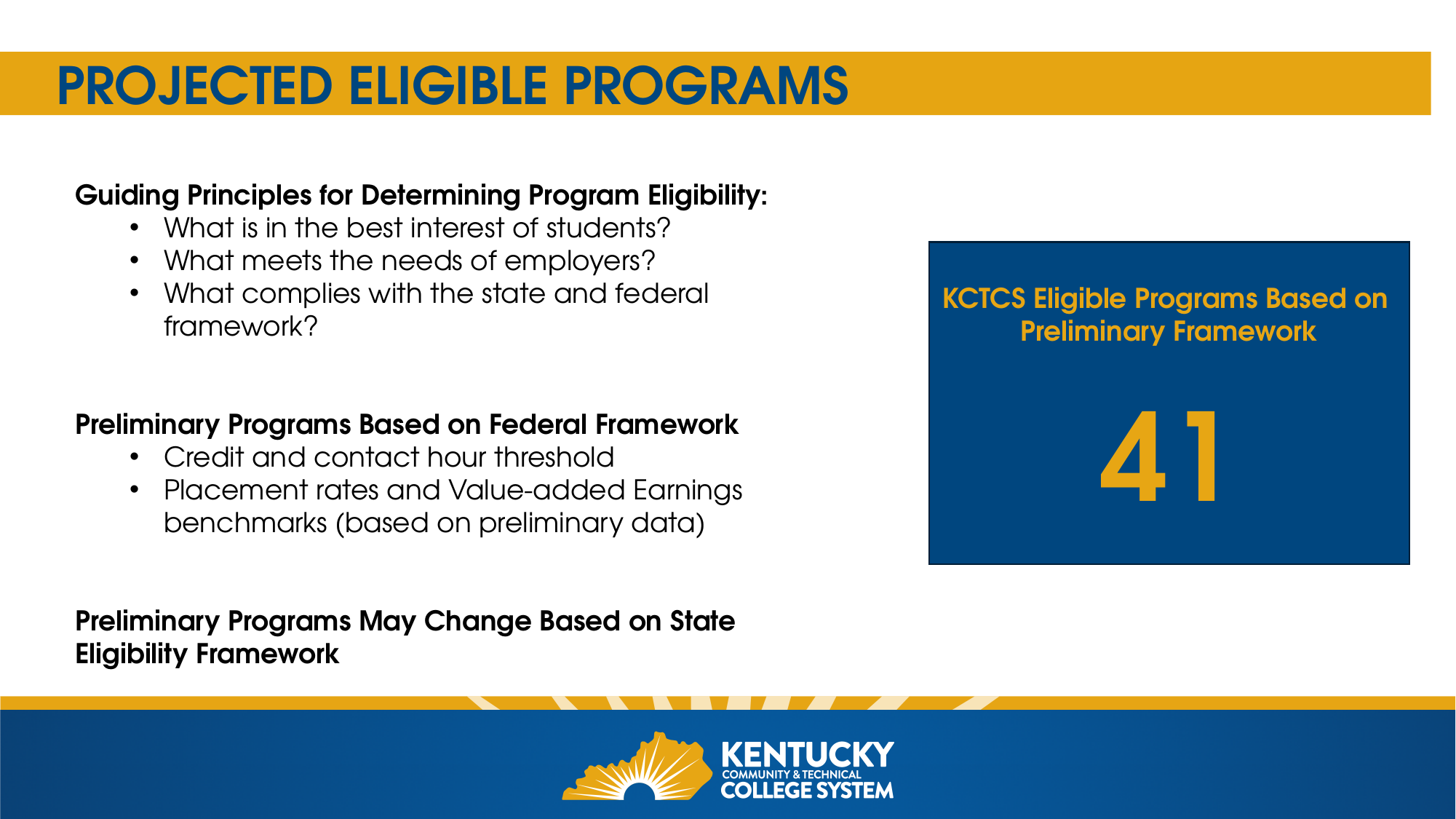

# Projected Eligible Programs

Guiding Principles for Determining Program Eligibility:
What is in the best interest of students?
What meets the needs of employers?
What complies with the state and federal framework?

Preliminary Programs Based on Federal Framework
Credit and contact hour threshold
Placement rates and Value-added Earnings benchmarks (based on preliminary data)

Preliminary Programs May Change Based on State Eligibility Framework
KCTCS Eligible Programs Based on
Preliminary Framework

41